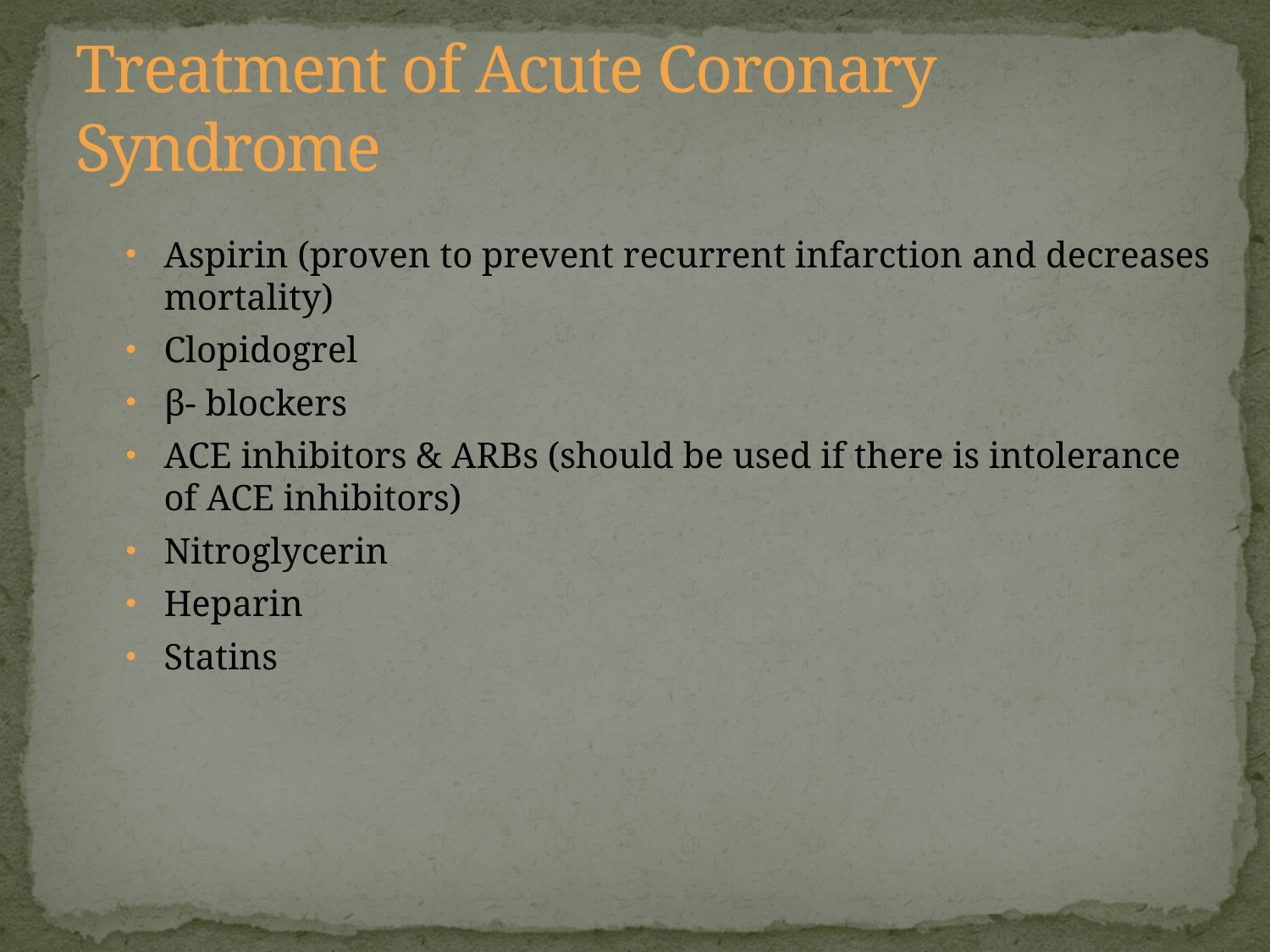

# Treatment of Acute Coronary Syndrome
Aspirin (proven to prevent recurrent infarction and decreases mortality)
Clopidogrel
β- blockers
ACE inhibitors & ARBs (should be used if there is intolerance of ACE inhibitors)
Nitroglycerin
Heparin
Statins